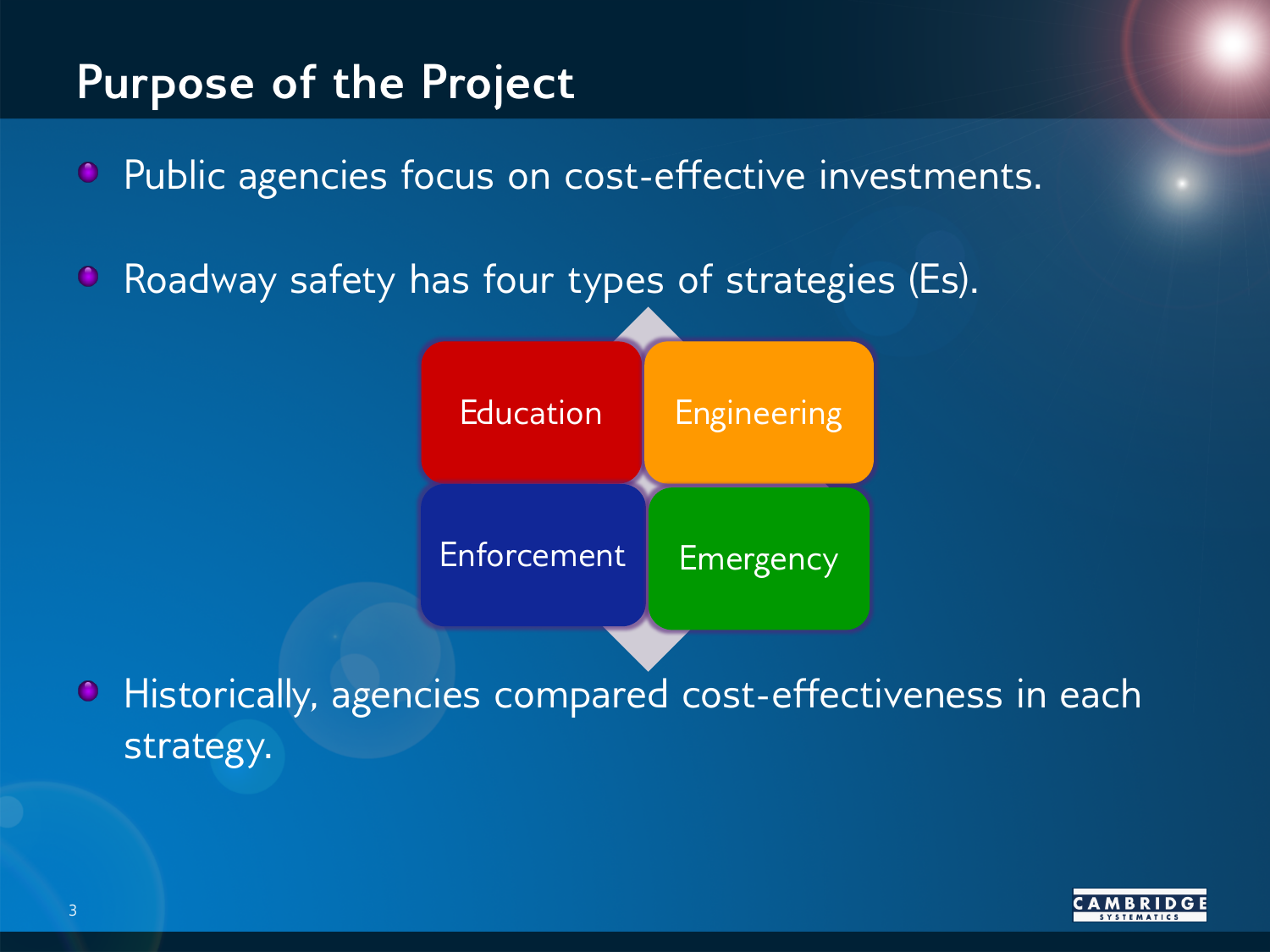

# Purpose of the Project
Public agencies focus on cost-effective investments.
Roadway safety has four types of strategies (Es).

Historically, agencies compared cost-effectiveness in each strategy.

Education
Engineering
Enforcement
Emergency
3